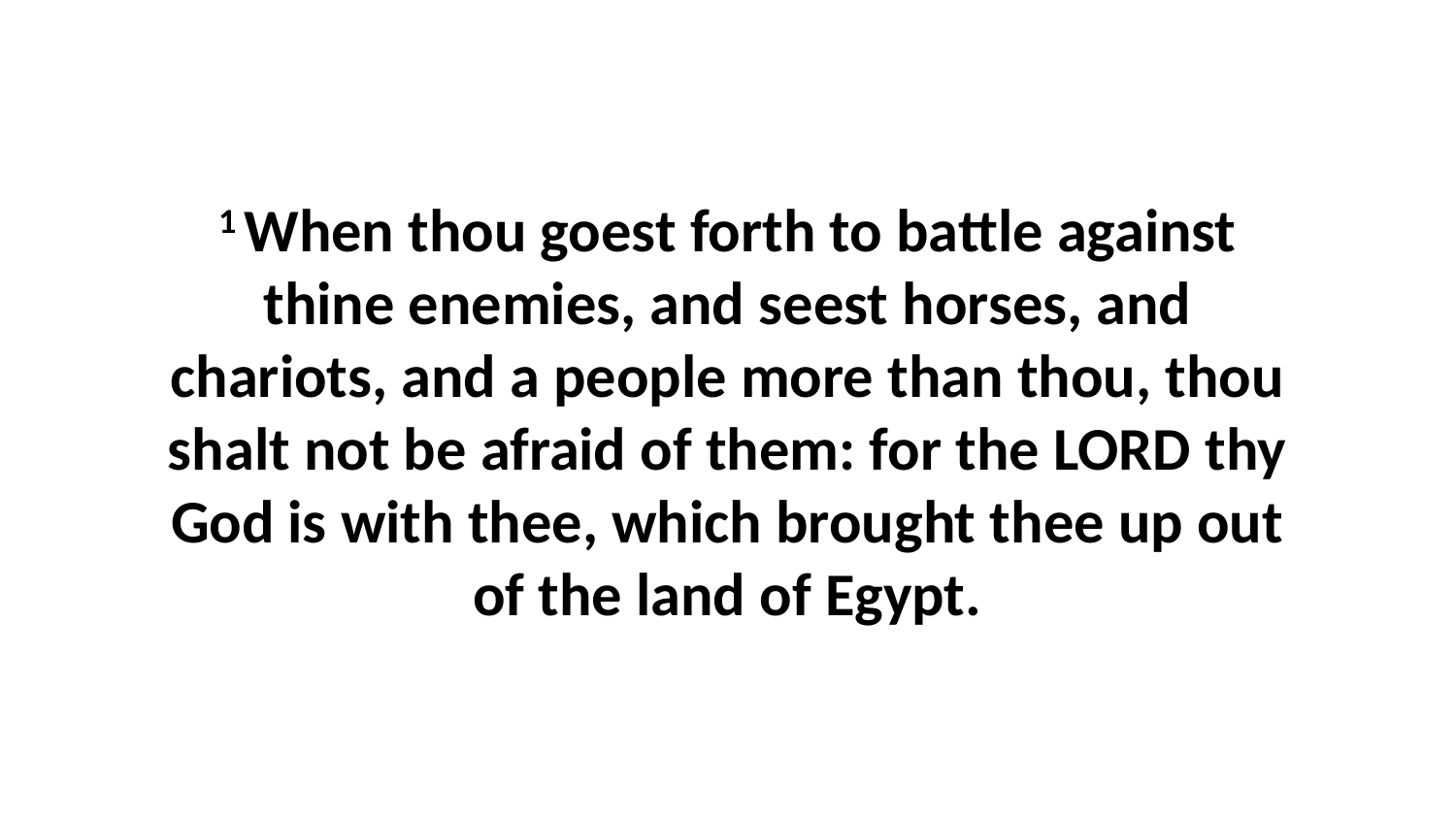

1 When thou goest forth to battle against thine enemies, and seest horses, and chariots, and a people more than thou, thou shalt not be afraid of them: for the LORD thy God is with thee, which brought thee up out of the land of Egypt.